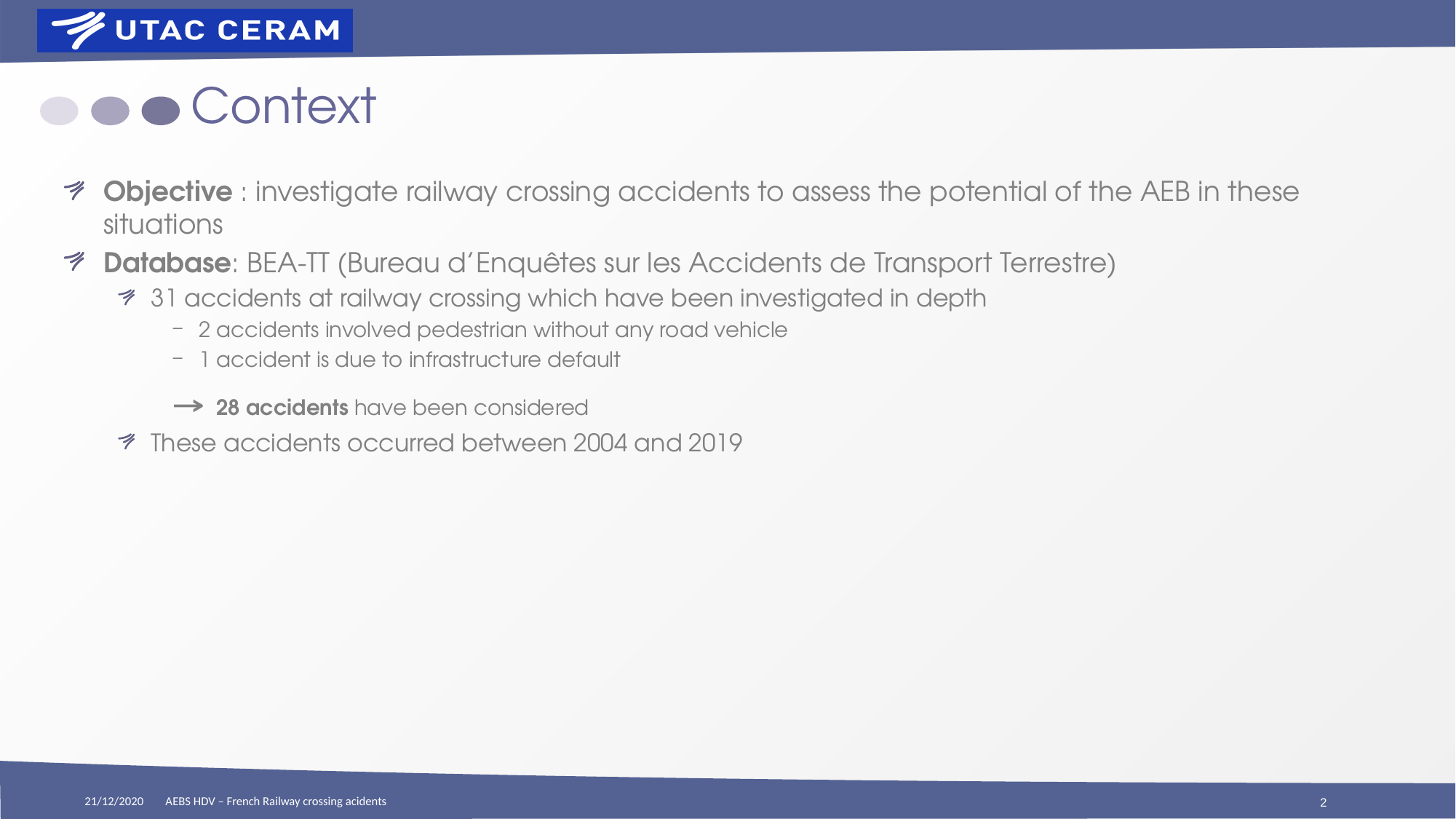

# Context
Objective : investigate railway crossing accidents to assess the potential of the AEB in these situations
Database: BEA-TT (Bureau d’Enquêtes sur les Accidents de Transport Terrestre)
31 accidents at railway crossing which have been investigated in depth
2 accidents involved pedestrian without any road vehicle
1 accident is due to infrastructure default
→ 28 accidents have been considered
These accidents occurred between 2004 and 2019
21/12/2020
AEBS HDV – French Railway crossing acidents